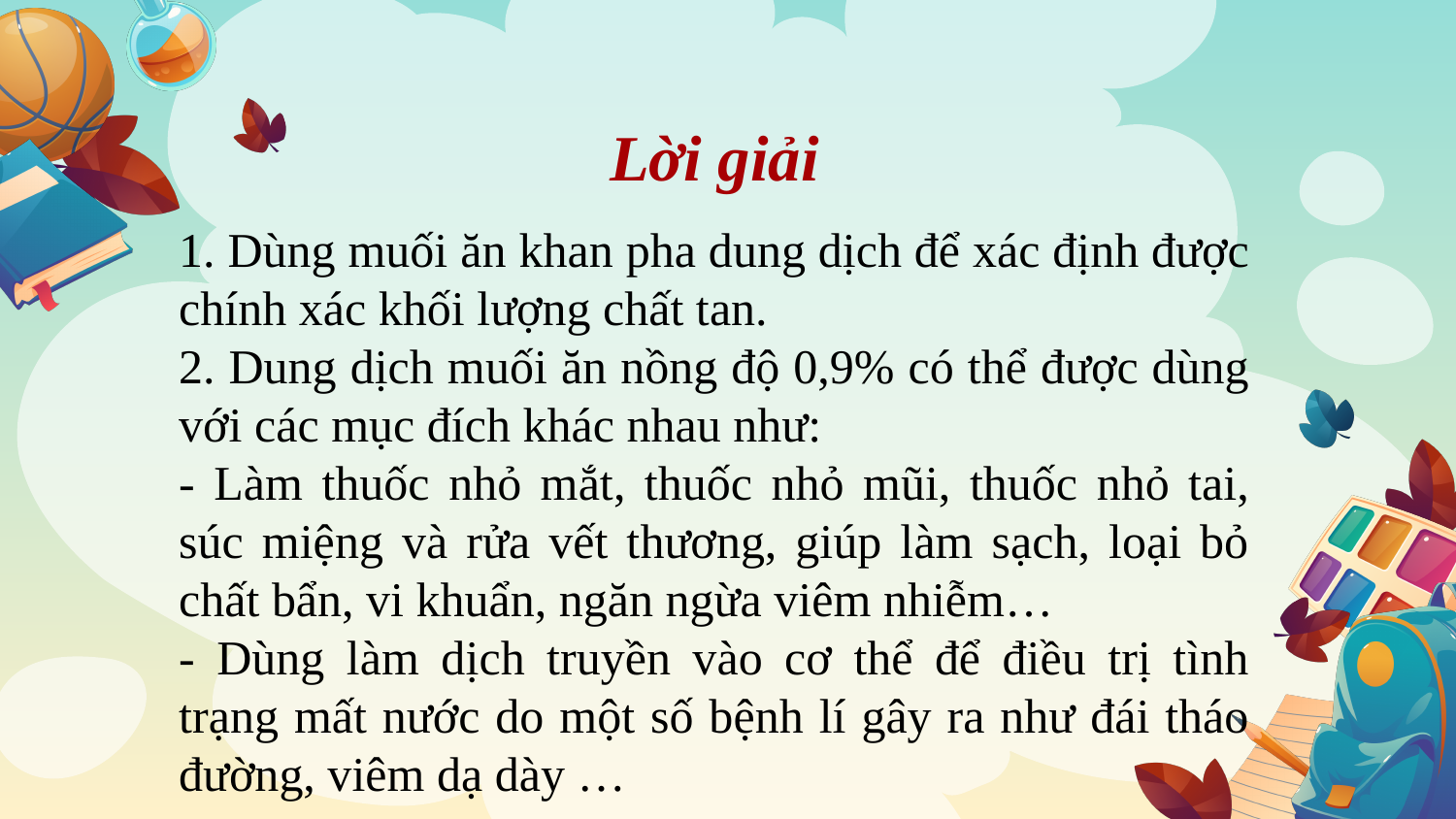

# Lời giải
1. Dùng muối ăn khan pha dung dịch để xác định được chính xác khối lượng chất tan.
2. Dung dịch muối ăn nồng độ 0,9% có thể được dùng với các mục đích khác nhau như:
- Làm thuốc nhỏ mắt, thuốc nhỏ mũi, thuốc nhỏ tai, súc miệng và rửa vết thương, giúp làm sạch, loại bỏ chất bẩn, vi khuẩn, ngăn ngừa viêm nhiễm…
- Dùng làm dịch truyền vào cơ thể để điều trị tình trạng mất nước do một số bệnh lí gây ra như đái tháo đường, viêm dạ dày …